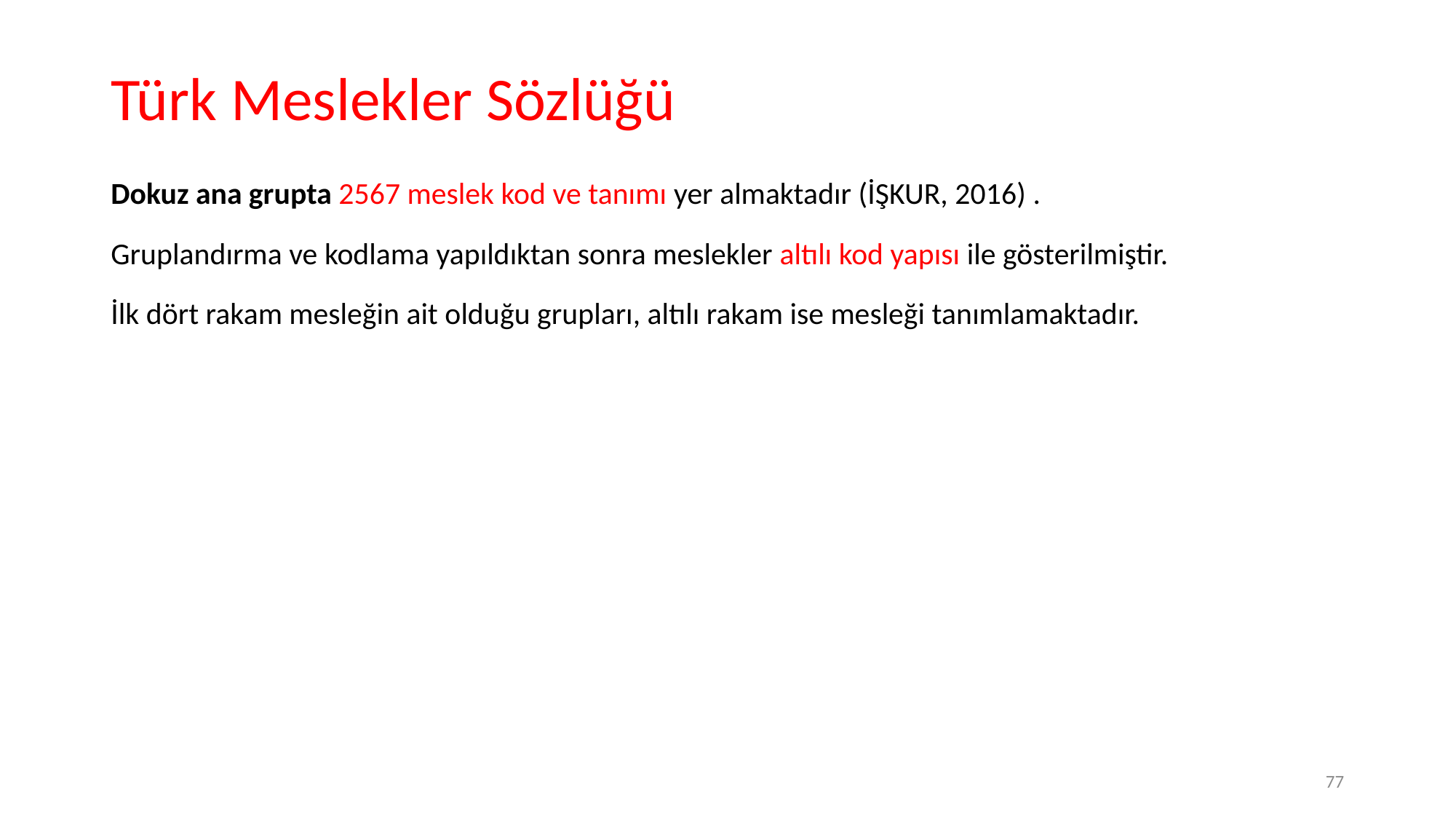

# Türk Meslekler Sözlüğü
Dokuz ana grupta 2567 meslek kod ve tanımı yer almaktadır (İŞKUR, 2016) .
Gruplandırma ve kodlama yapıldıktan sonra meslekler altılı kod yapısı ile gösterilmiştir.
İlk dört rakam mesleğin ait olduğu grupları, altılı rakam ise mesleği tanımlamaktadır.
77